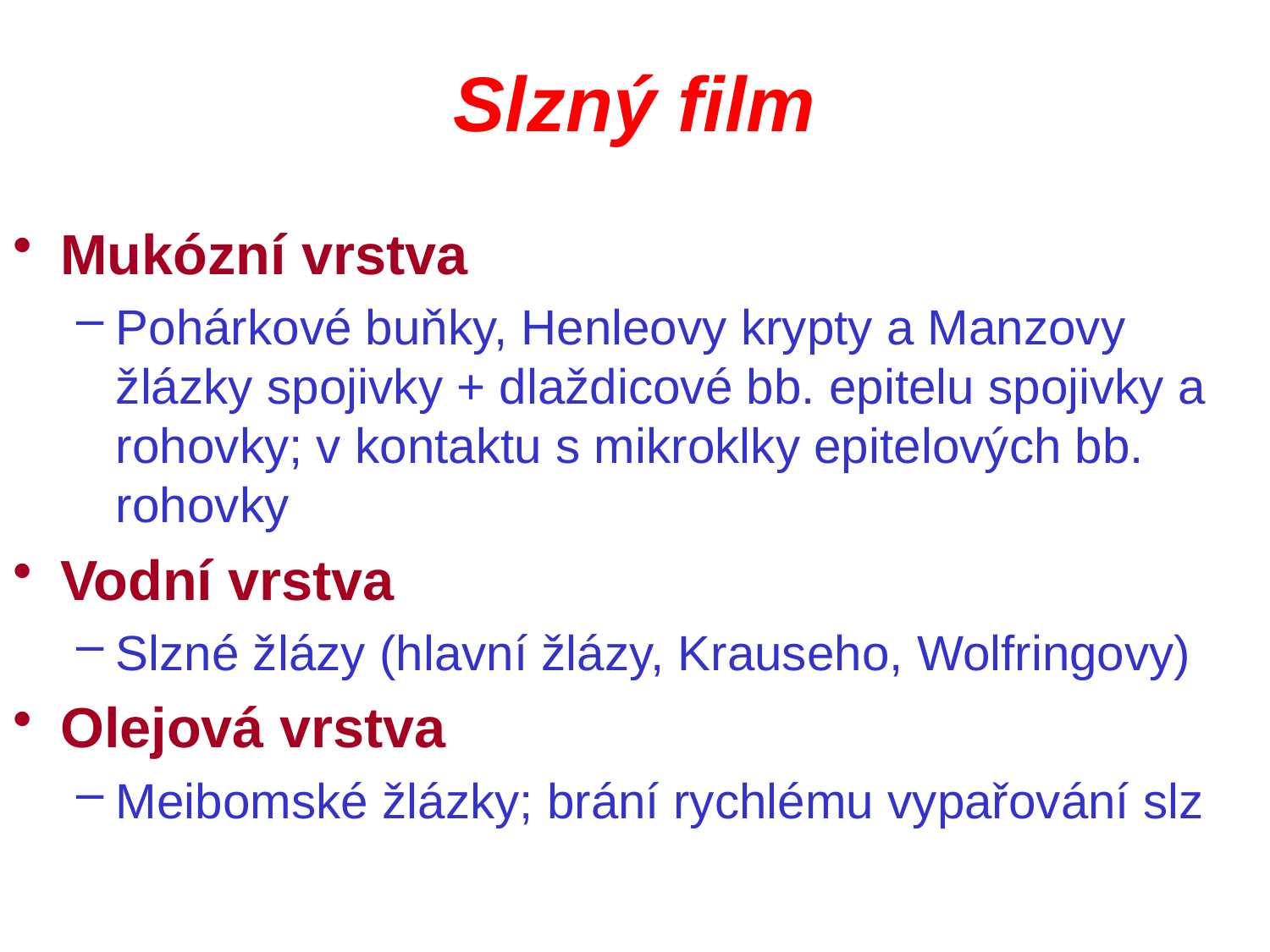

# Slzný film
Mukózní vrstva
Pohárkové buňky, Henleovy krypty a Manzovy žlázky spojivky + dlaždicové bb. epitelu spojivky a rohovky; v kontaktu s mikroklky epitelových bb. rohovky
Vodní vrstva
Slzné žlázy (hlavní žlázy, Krauseho, Wolfringovy)
Olejová vrstva
Meibomské žlázky; brání rychlému vypařování slz